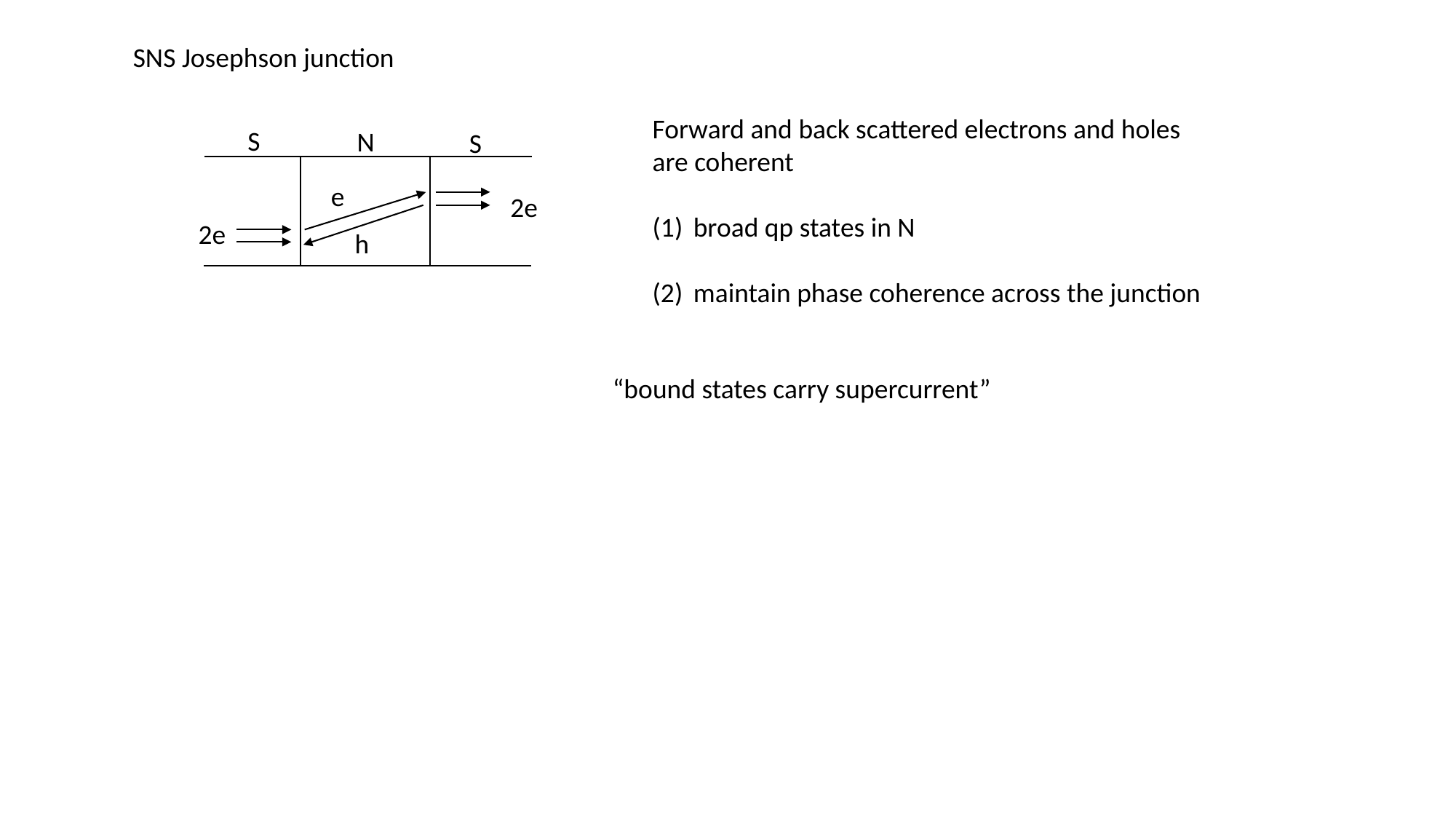

SNS Josephson junction
Forward and back scattered electrons and holes are coherent

broad qp states in N

maintain phase coherence across the junction
S
N
S
e
2e
2e
h
“bound states carry supercurrent”